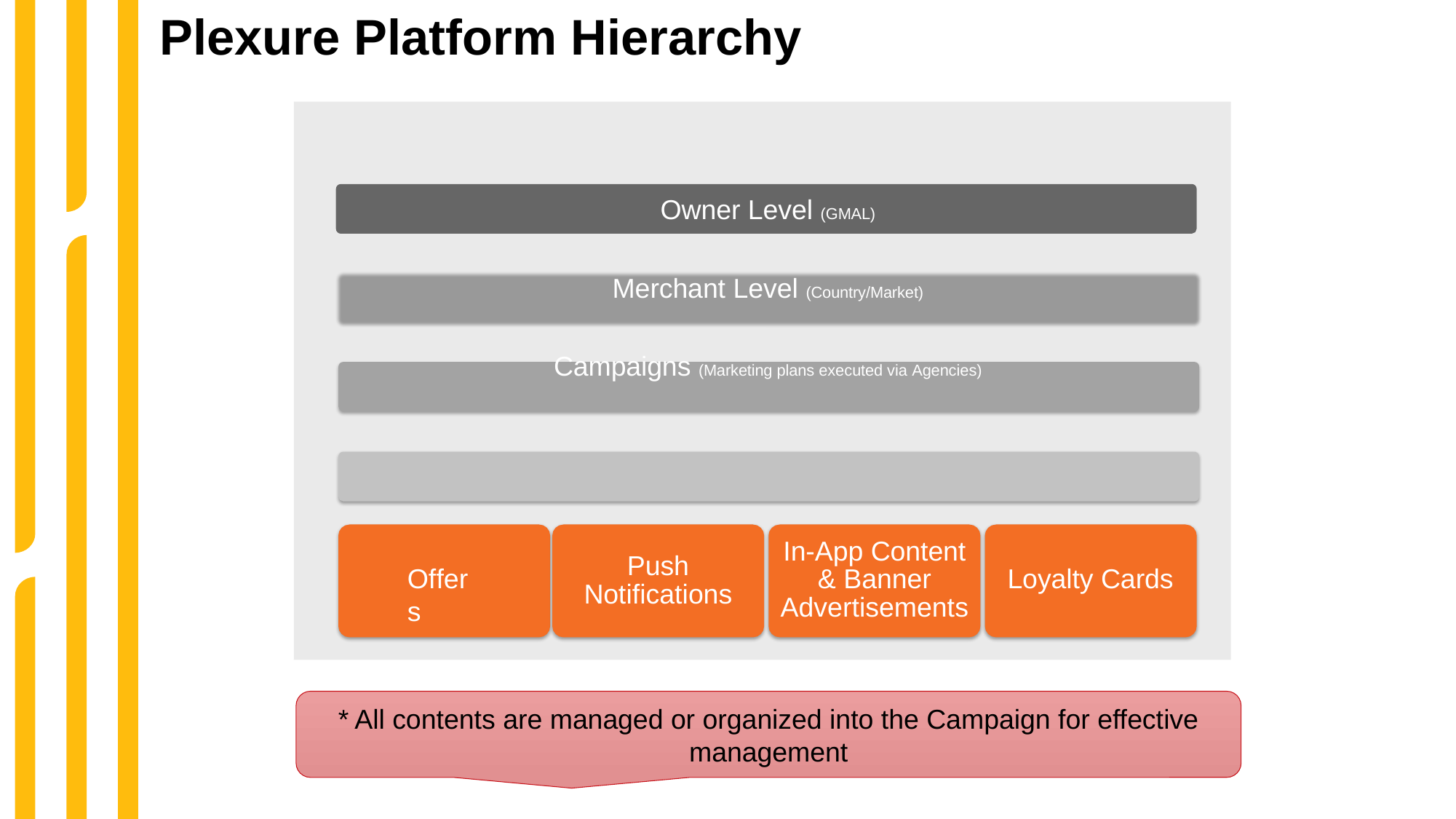

Plexure Platform Hierarchy

Owner Level (GMAL)

Merchant Level (Country/Market)

Campaigns (Marketing plans executed via Agencies)

In-App Content  & Banner  Advertisements

Push  Notifications

Offers
Loyalty Cards
* All contents are managed or organized into the Campaign for effective management